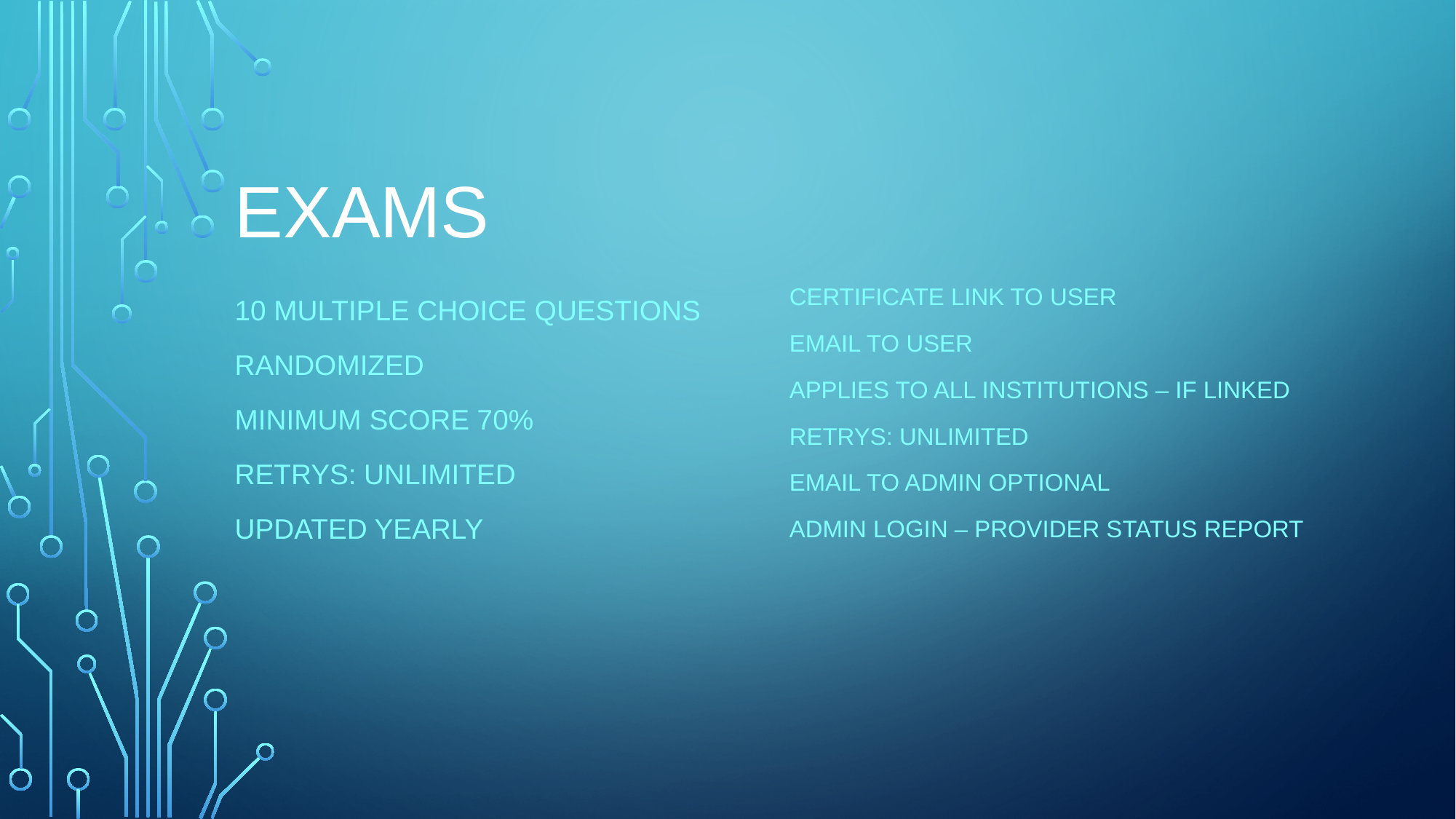

# EXAMS
CERTIFICATE LINK to USER
EMAIL TO USER
APPLIES TO ALL Institutions – if LINKED
RETRYs: unlimited
EMAIL TO ADMIN Optional
ADMIN LOGIN – PROVIDER STATUS REPORT
10 Multiple CHOICE QUESTIONS
RANDOMIZED
MINIMUM SCORE 70%
RETRYs: unlimited
UPDATED YEARLY